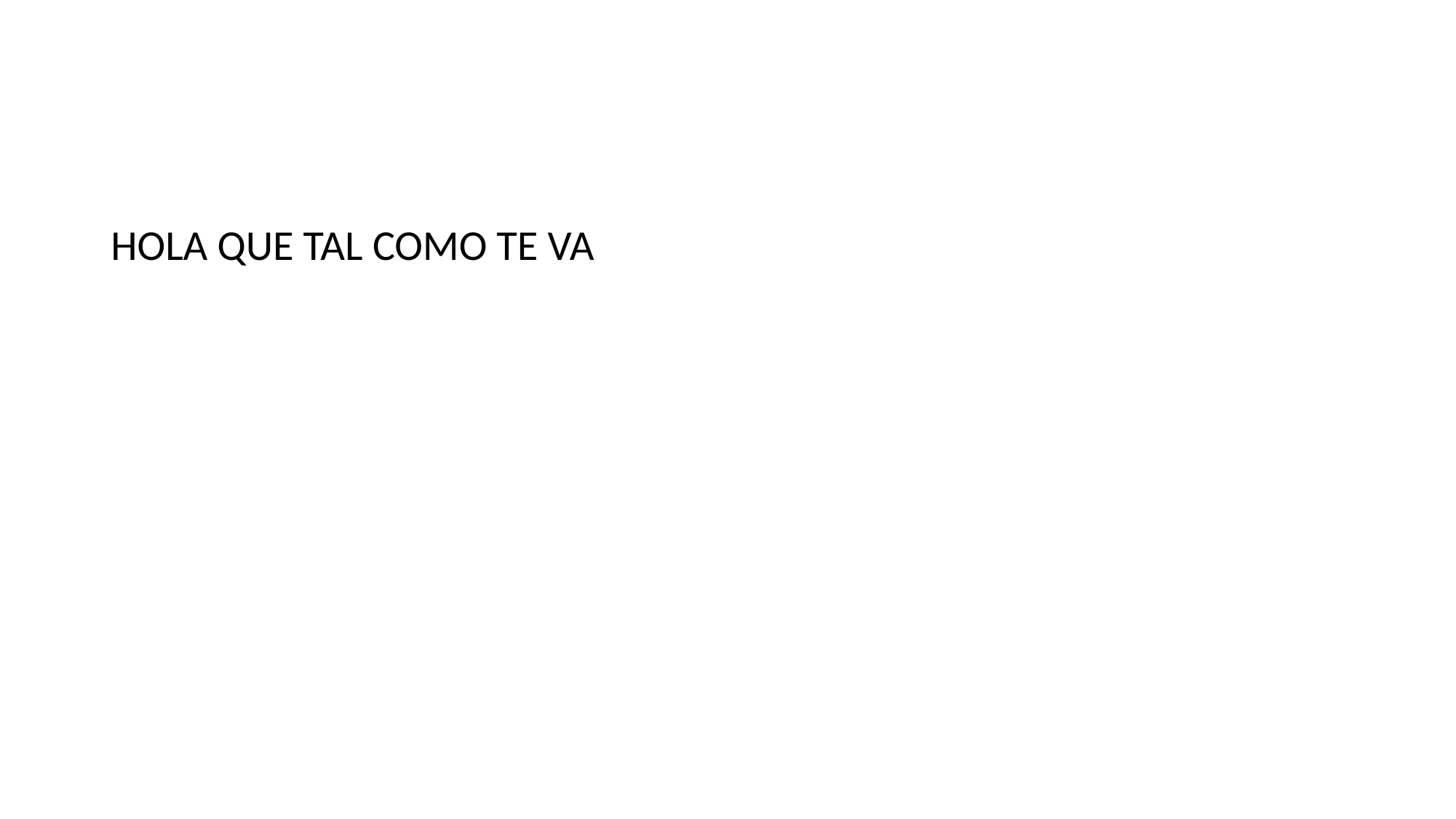

#
HOLA QUE TAL COMO TE VA